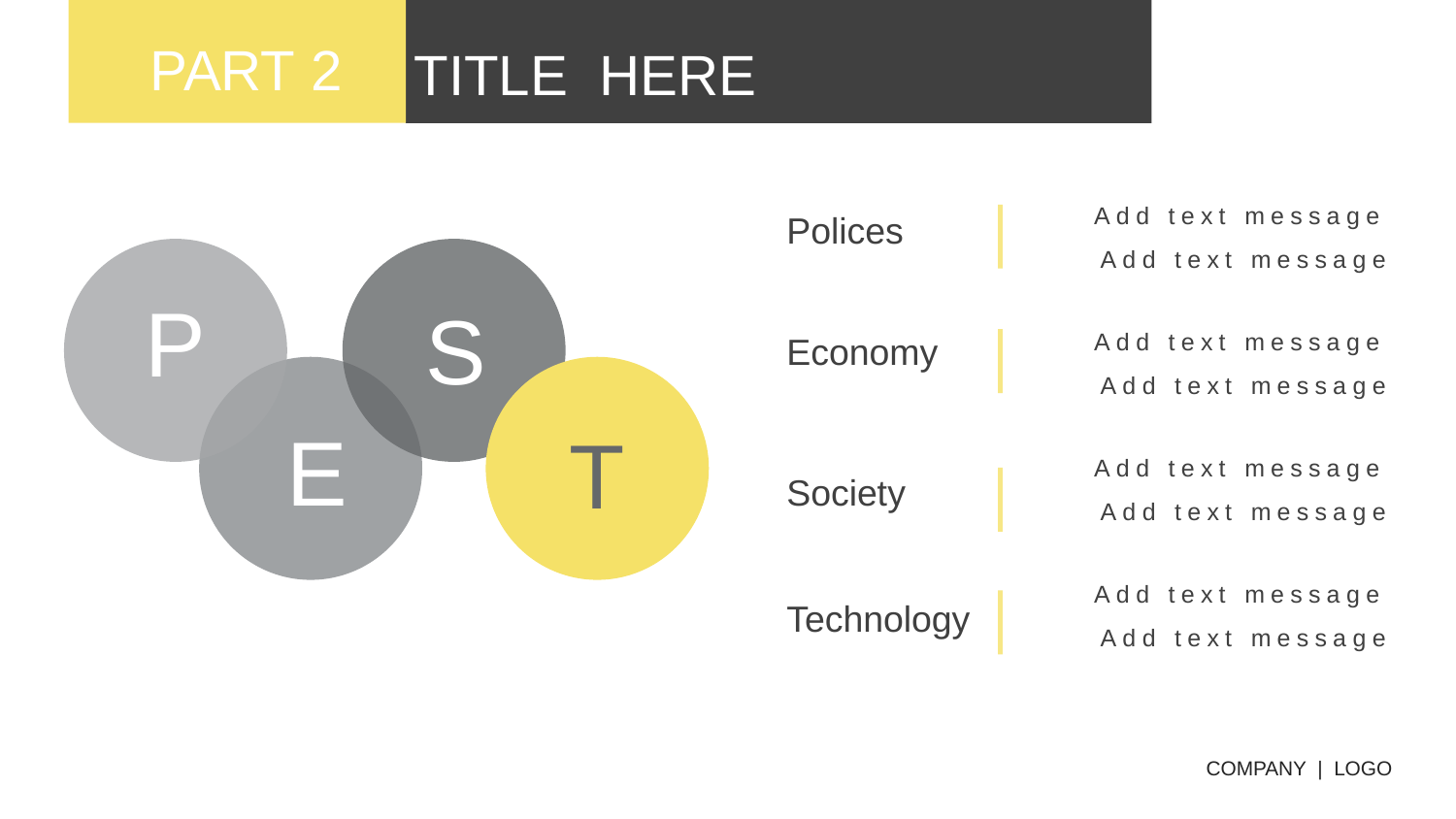

PART 2

PART 1
TITLE  HERE
TITLE  HERE
Add text message Add text message

Add text message Add text message

Add text message Add text message

Add text message Add text message

Polices

P
S
Economy

E
T
Society
Technology
COMPANY  |  LOGO